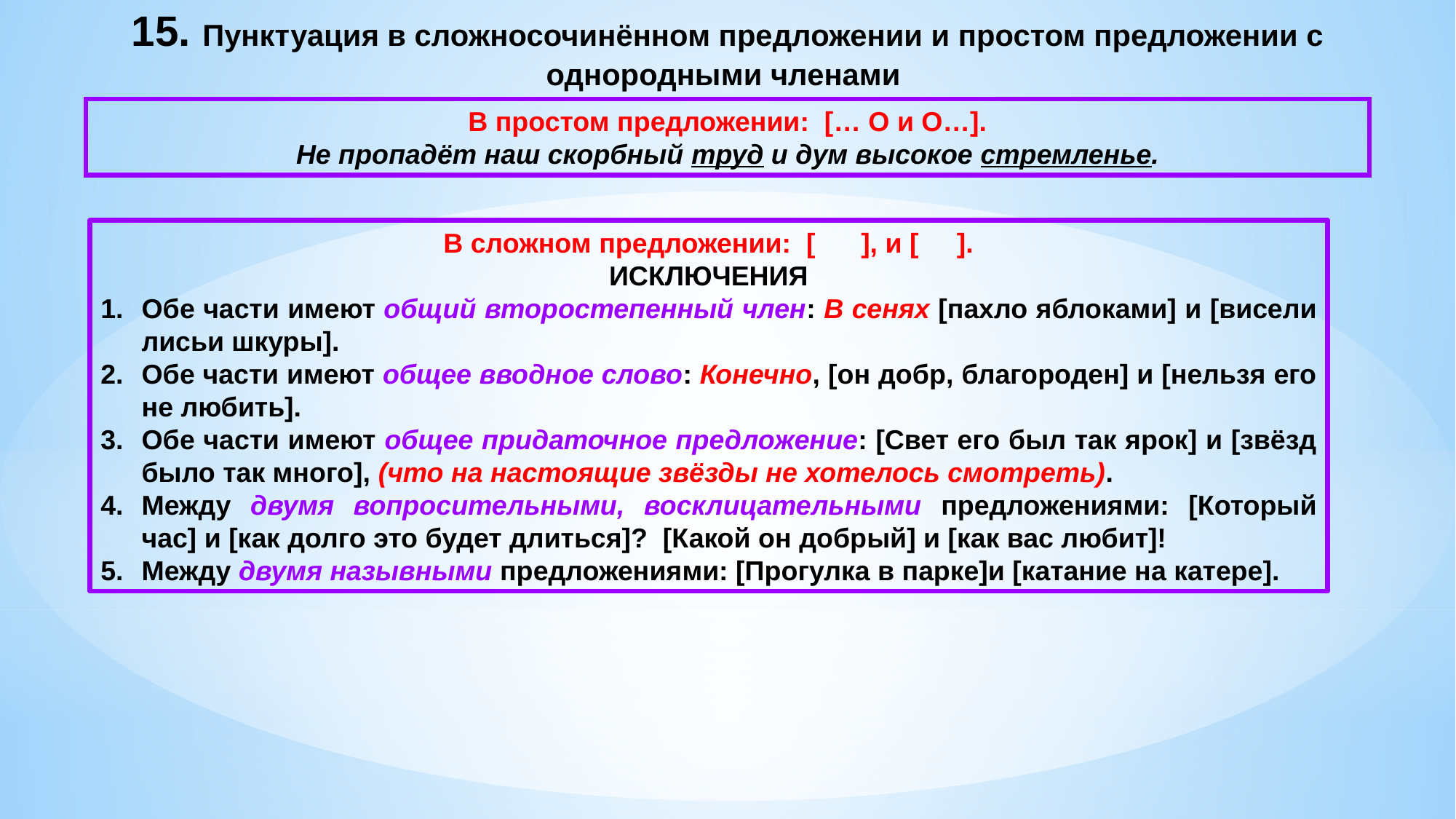

15. Пунктуация в сложносочинённом предложении и простом предложении с однородными членами
В простом предложении:  [… О и О…].
Не пропадёт наш скорбный труд и дум высокое стремленье.
В сложном предложении:  [      ], и [     ].
ИСКЛЮЧЕНИЯ
Обе части имеют общий второстепенный член: В сенях [пахло яблоками] и [висели лисьи шкуры].
Обе части имеют общее вводное слово: Конечно, [он добр, благороден] и [нельзя его не любить].
Обе части имеют общее придаточное предложение: [Свет его был так ярок] и [звёзд было так много], (что на настоящие звёзды не хотелось смотреть).
Между двумя вопросительными, восклицательными предложениями: [Который час] и [как долго это будет длиться]?  [Какой он добрый] и [как вас любит]!
Между двумя назывными предложениями: [Прогулка в парке]и [катание на катере].